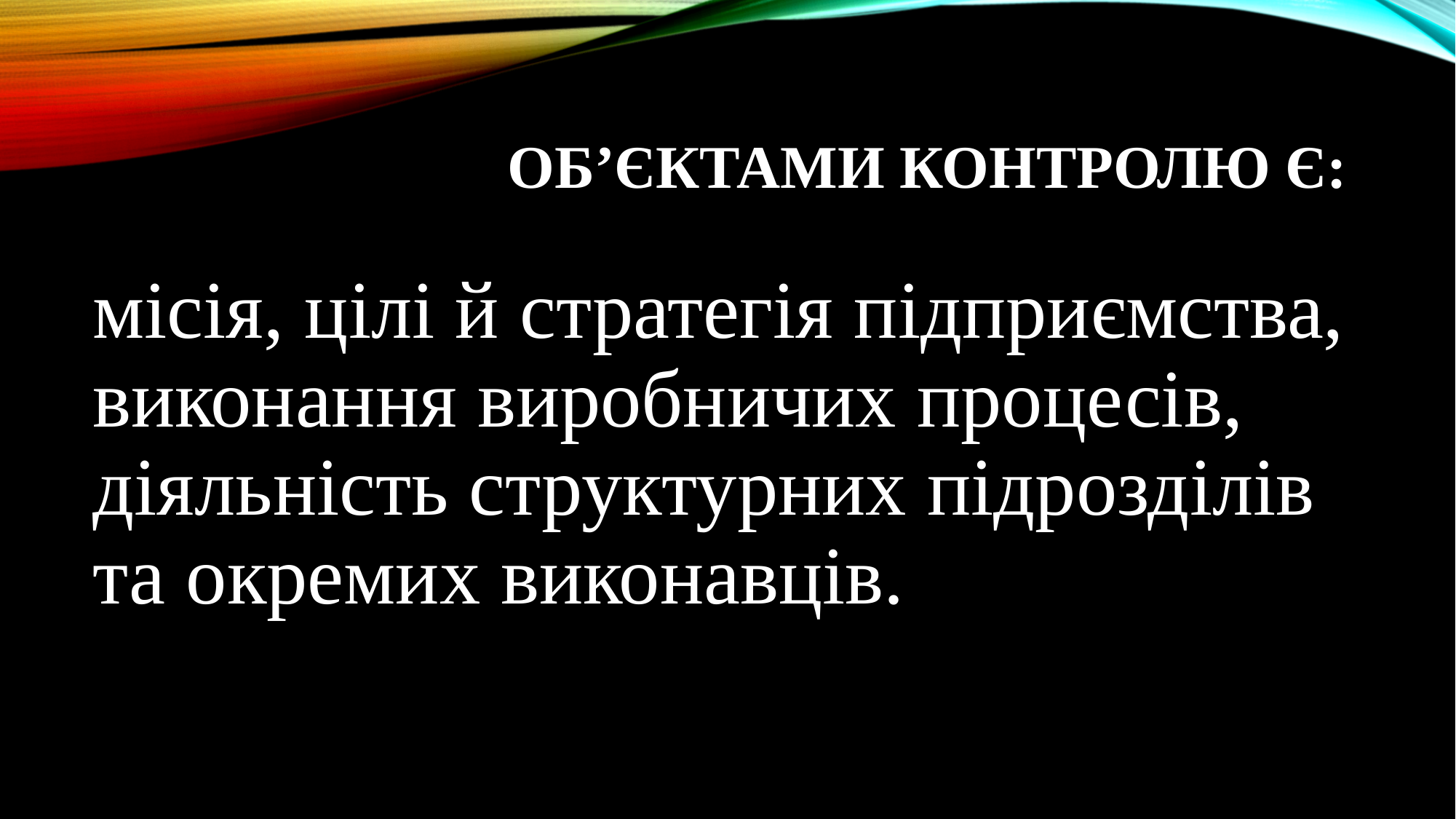

# Об’єктами контролю є:
місія, цілі й стратегія підприємства, виконання виробничих процесів, діяльність структурних підрозділів та окремих виконавців.